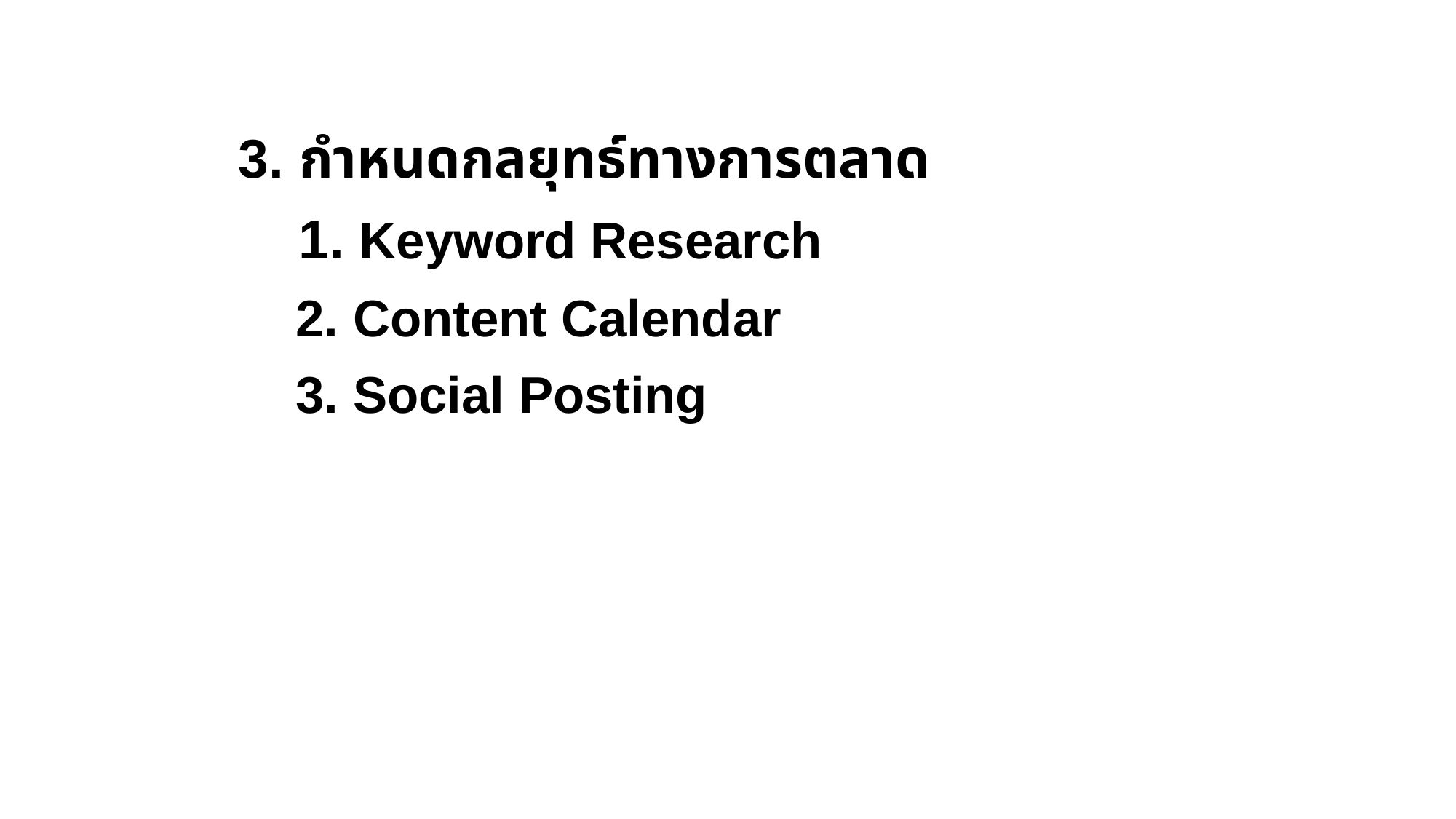

3. กำหนดกลยุทธ์ทางการตลาด
    1. Keyword Research
    2. Content Calendar
    3. Social Posting